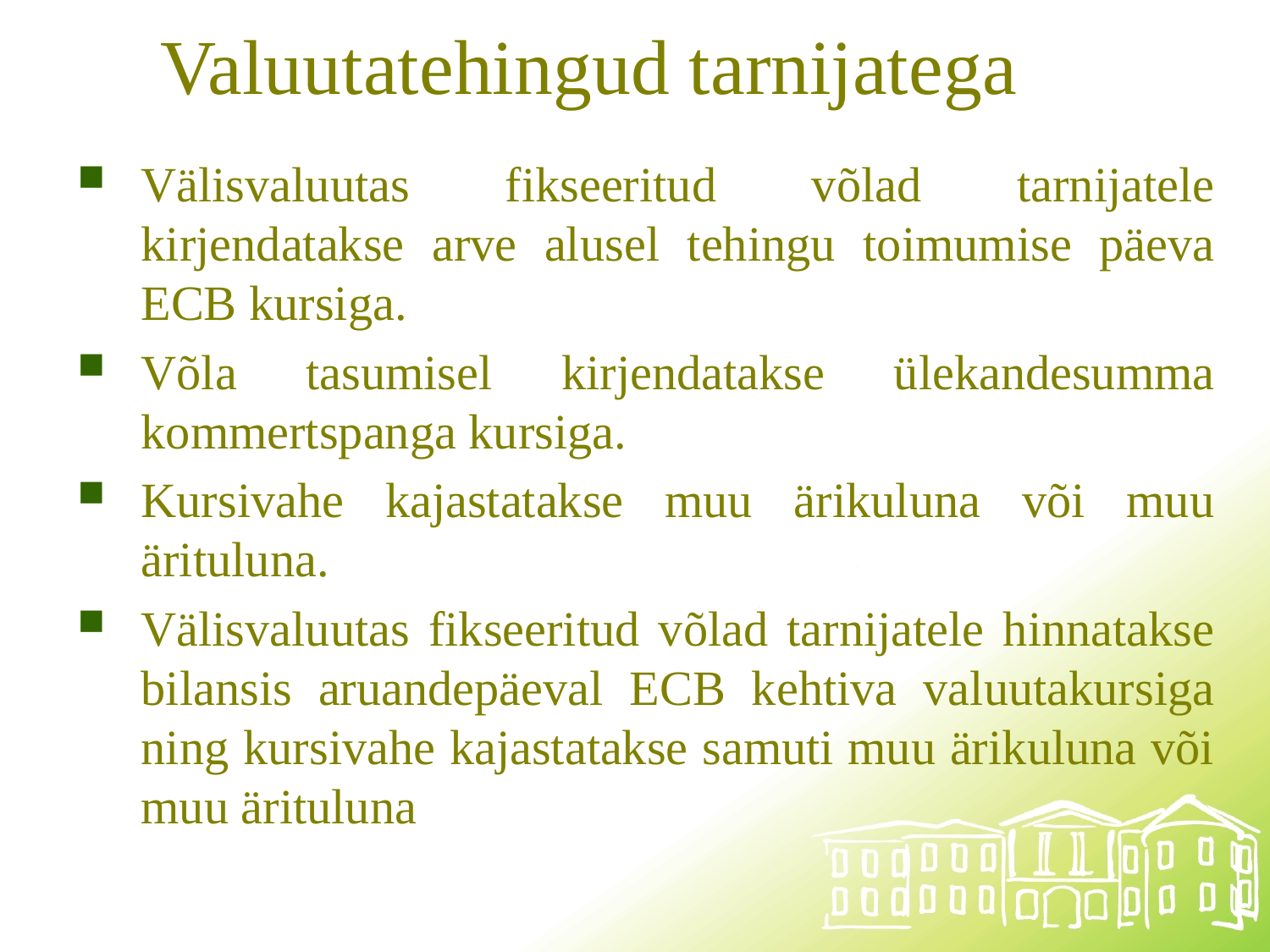

# Valuutatehingud tarnijatega
Välisvaluutas fikseeritud võlad tarnijatele kirjendatakse arve alusel tehingu toimumise päeva ECB kursiga.
Võla tasumisel kirjendatakse ülekandesumma kommertspanga kursiga.
Kursivahe kajastatakse muu ärikuluna või muu ärituluna.
Välisvaluutas fikseeritud võlad tarnijatele hinnatakse bilansis aruandepäeval ECB kehtiva valuutakursiga ning kursivahe kajastatakse samuti muu ärikuluna või muu ärituluna